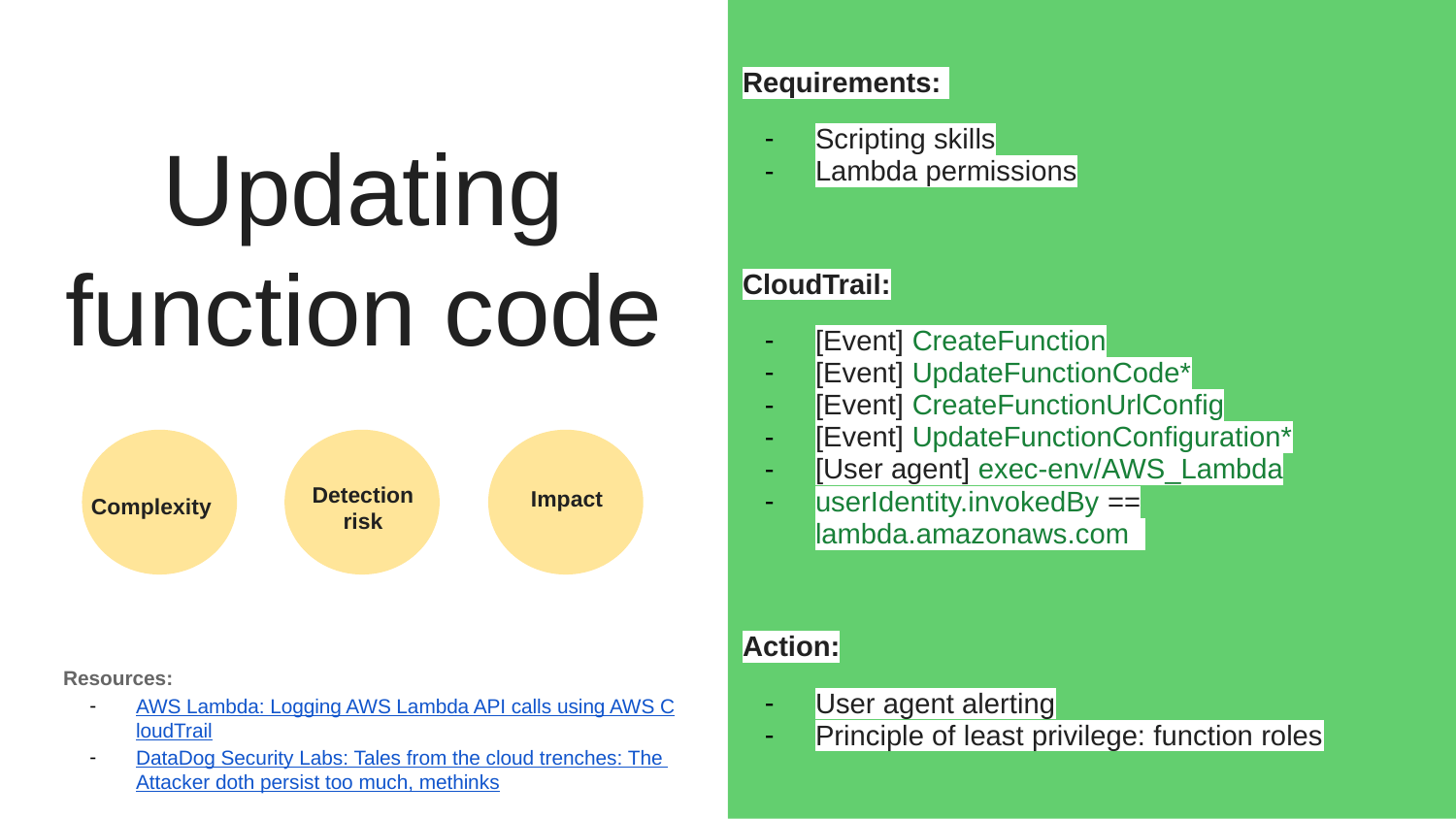

# Updating function code
Requirements:
Scripting skills
Lambda permissions

CloudTrail:
[Event] CreateFunction
[Event] UpdateFunctionCode*
[Event] CreateFunctionUrlConfig
[Event] UpdateFunctionConfiguration*
[User agent] exec-env/AWS_Lambda
userIdentity.invokedBy == lambda.amazonaws.com

Action:
User agent alerting
Principle of least privilege: function roles

Detection risk
Impact
Complexity
Resources:
AWS Lambda: Logging AWS Lambda API calls using AWS CloudTrail
DataDog Security Labs: Tales from the cloud trenches: The Attacker doth persist too much, methinks